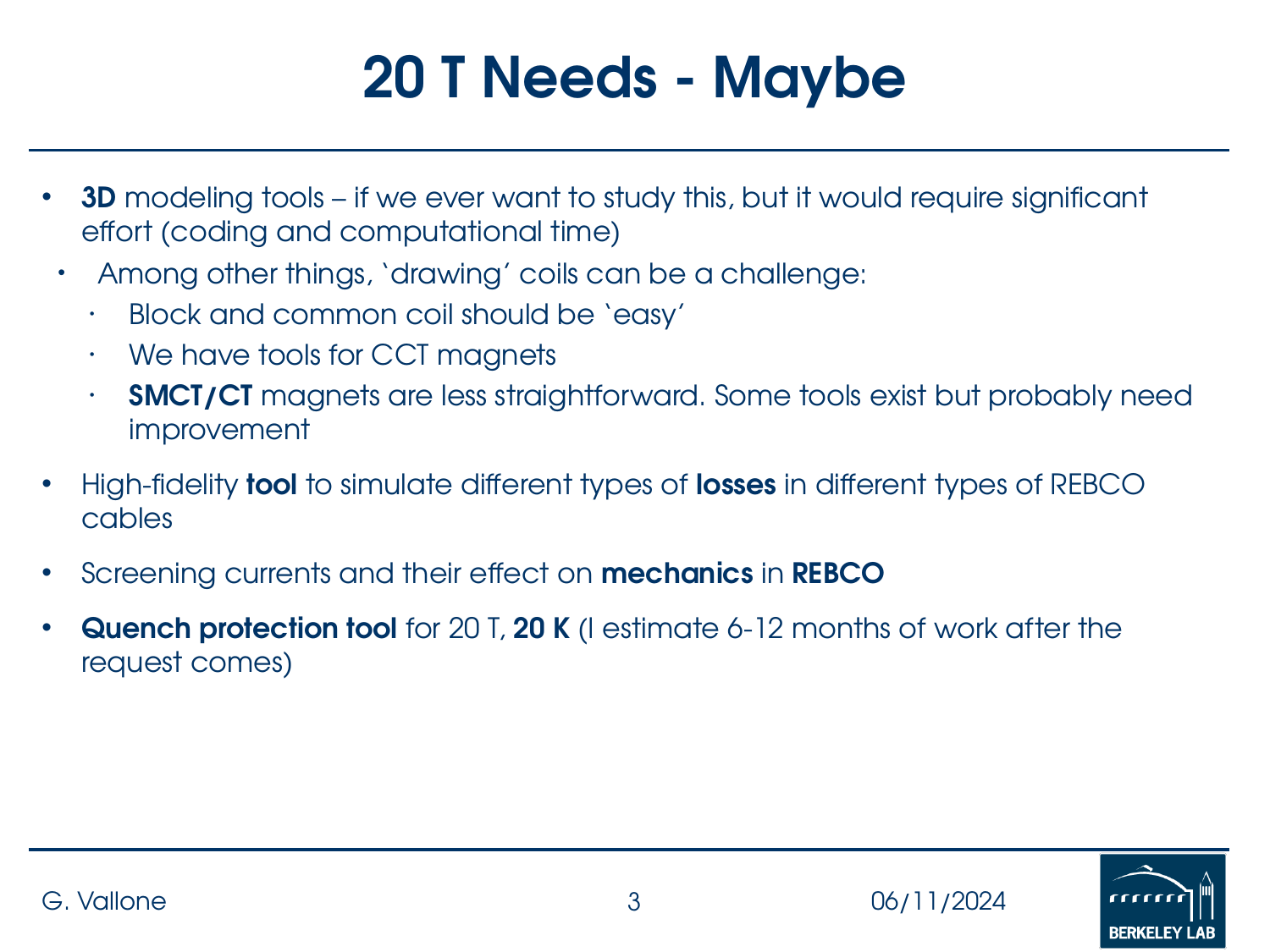

# 20 T Needs - Maybe
3D modeling tools – if we ever want to study this, but it would require significant effort (coding and computational time)
Among other things, ‘drawing’ coils can be a challenge:
Block and common coil should be ‘easy’
We have tools for CCT magnets
SMCT/CT magnets are less straightforward. Some tools exist but probably need improvement
High-fidelity tool to simulate different types of losses in different types of REBCO cables
Screening currents and their effect on mechanics in REBCO
Quench protection tool for 20 T, 20 K (I estimate 6-12 months of work after the request comes)
G. Vallone
3